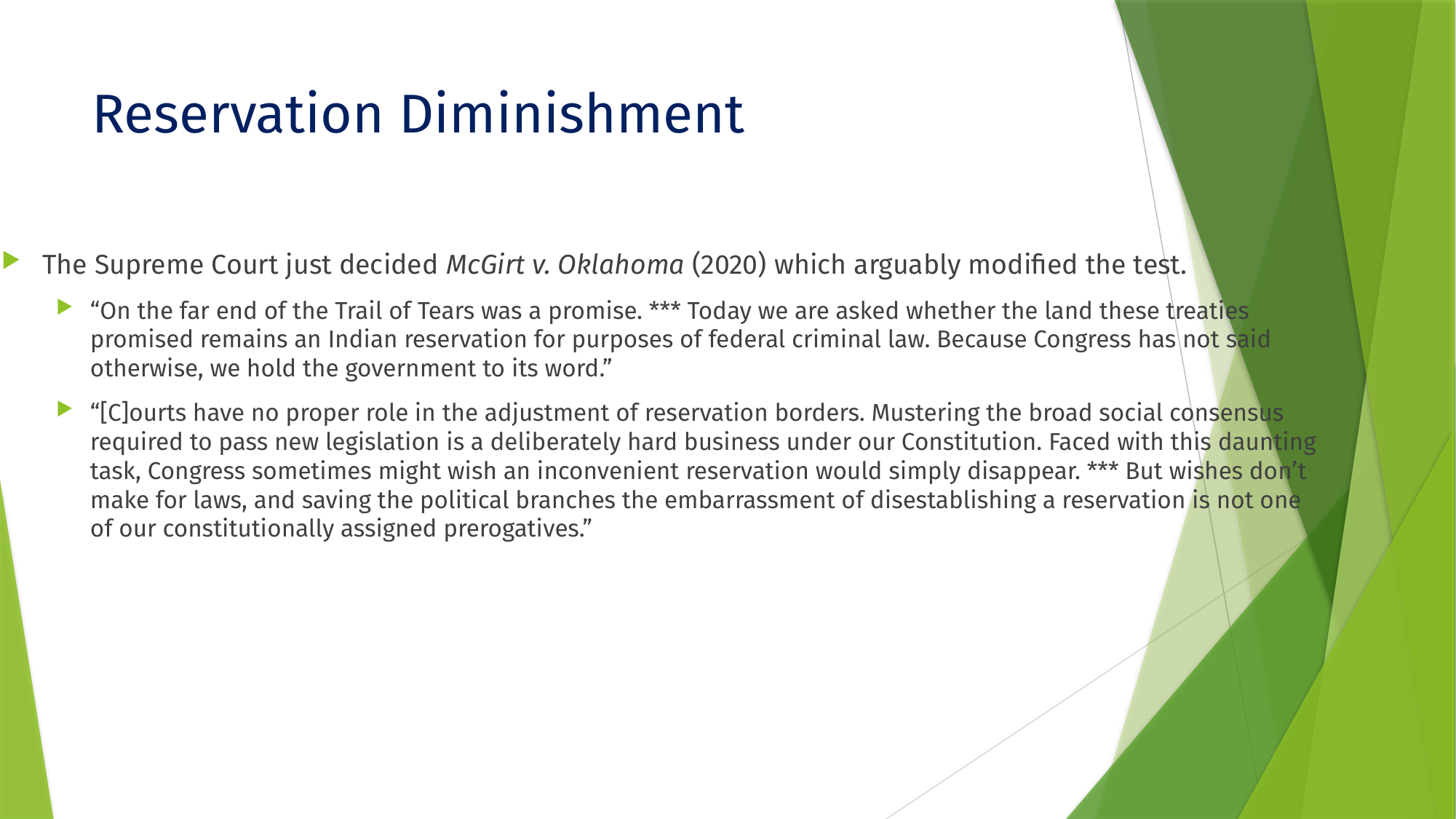

# Reservation Diminishment
The Supreme Court just decided McGirt v. Oklahoma (2020) which arguably modified the test.
“On the far end of the Trail of Tears was a promise. *** Today we are asked whether the land these treaties promised remains an Indian reservation for purposes of federal criminal law. Because Congress has not said otherwise, we hold the government to its word.”
“[C]ourts have no proper role in the adjustment of reservation borders. Mustering the broad social consensus required to pass new legislation is a deliberately hard business under our Constitution. Faced with this daunting task, Congress sometimes might wish an inconvenient reservation would simply disappear. *** But wishes don’t make for laws, and saving the political branches the embarrassment of disestablishing a reservation is not one of our constitutionally assigned prerogatives.”